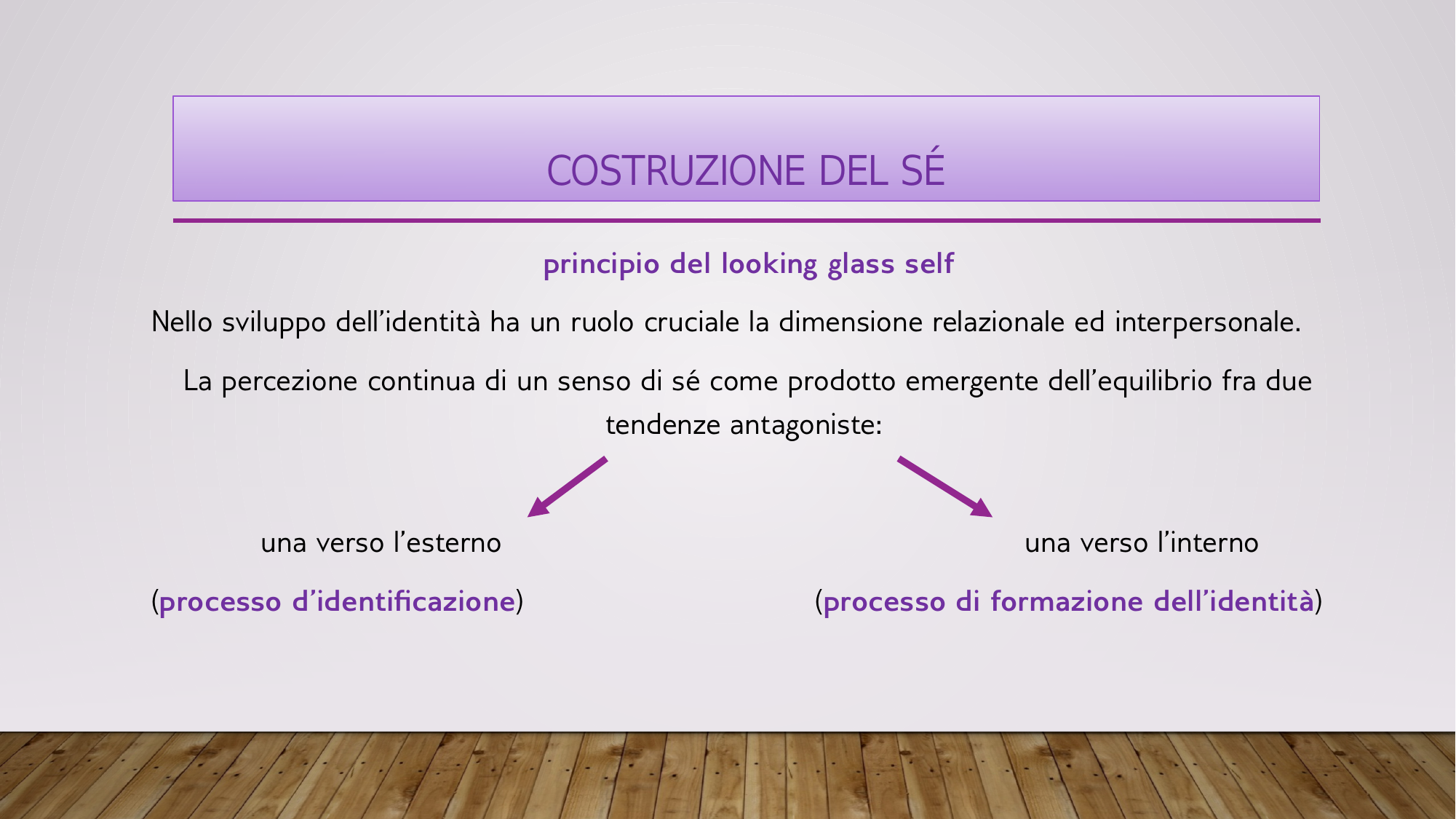

# Costruzione del Sé
principio del looking glass self
Nello sviluppo dell’identità ha un ruolo cruciale la dimensione relazionale ed interpersonale.
La percezione continua di un senso di sé come prodotto emergente dell’equilibrio fra due tendenze antagoniste:

	una verso l’esterno 					una verso l’interno
(processo d’identificazione) 			 (processo di formazione dell’identità)